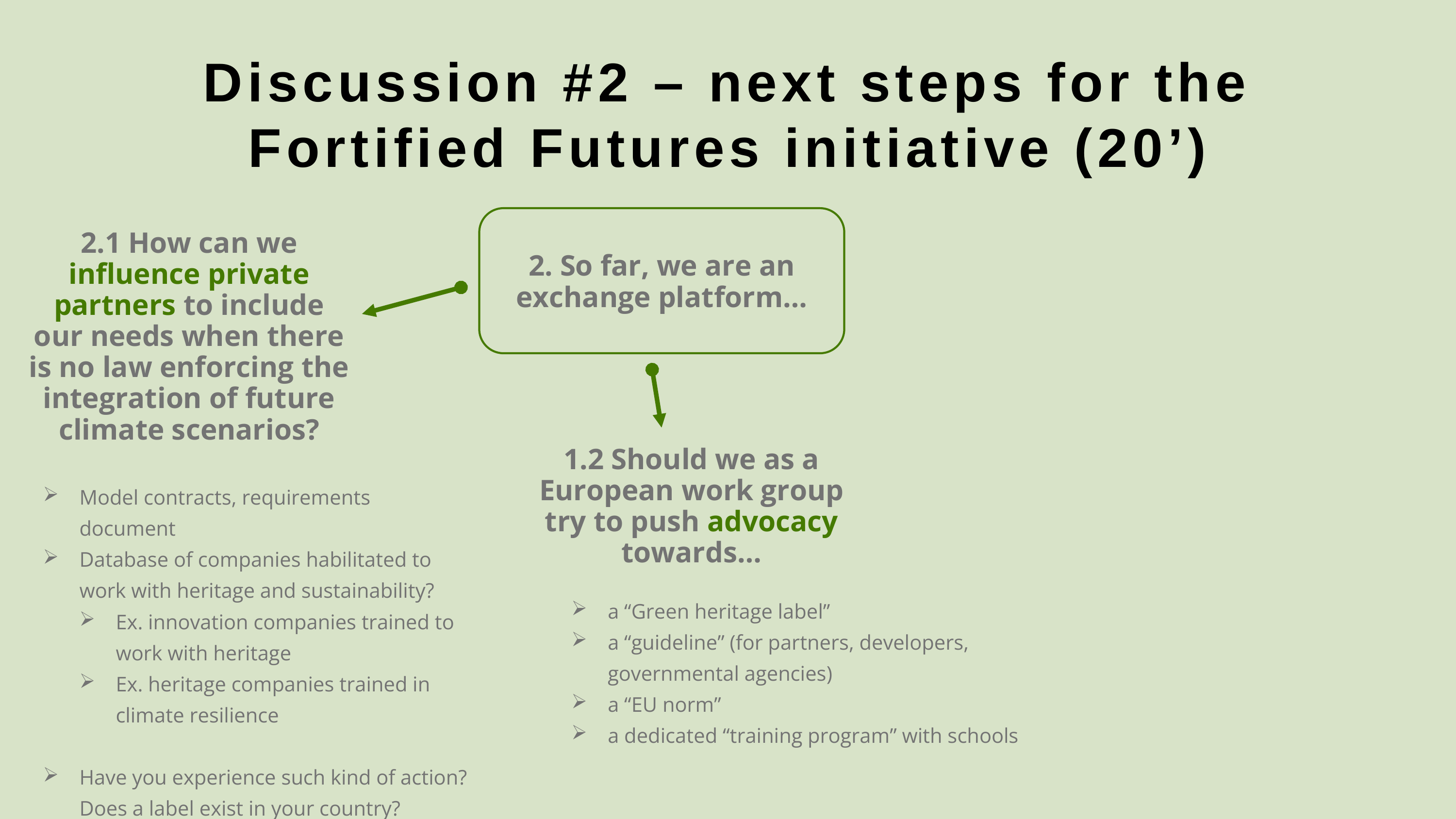

Discussion #2 – next steps for the Fortified Futures initiative (20’)

2.1 How can we influence private partners to include our needs when there is no law enforcing the integration of future climate scenarios?

2. So far, we are an exchange platform…

1.2 Should we as a European work group try to push advocacy towards…
Model contracts, requirements document
Database of companies habilitated to work with heritage and sustainability?
Ex. innovation companies trained to work with heritage
Ex. heritage companies trained in climate resilience

Have you experience such kind of action? Does a label exist in your country?
a “Green heritage label”
a “guideline” (for partners, developers, governmental agencies)
a “EU norm”
a dedicated “training program” with schools